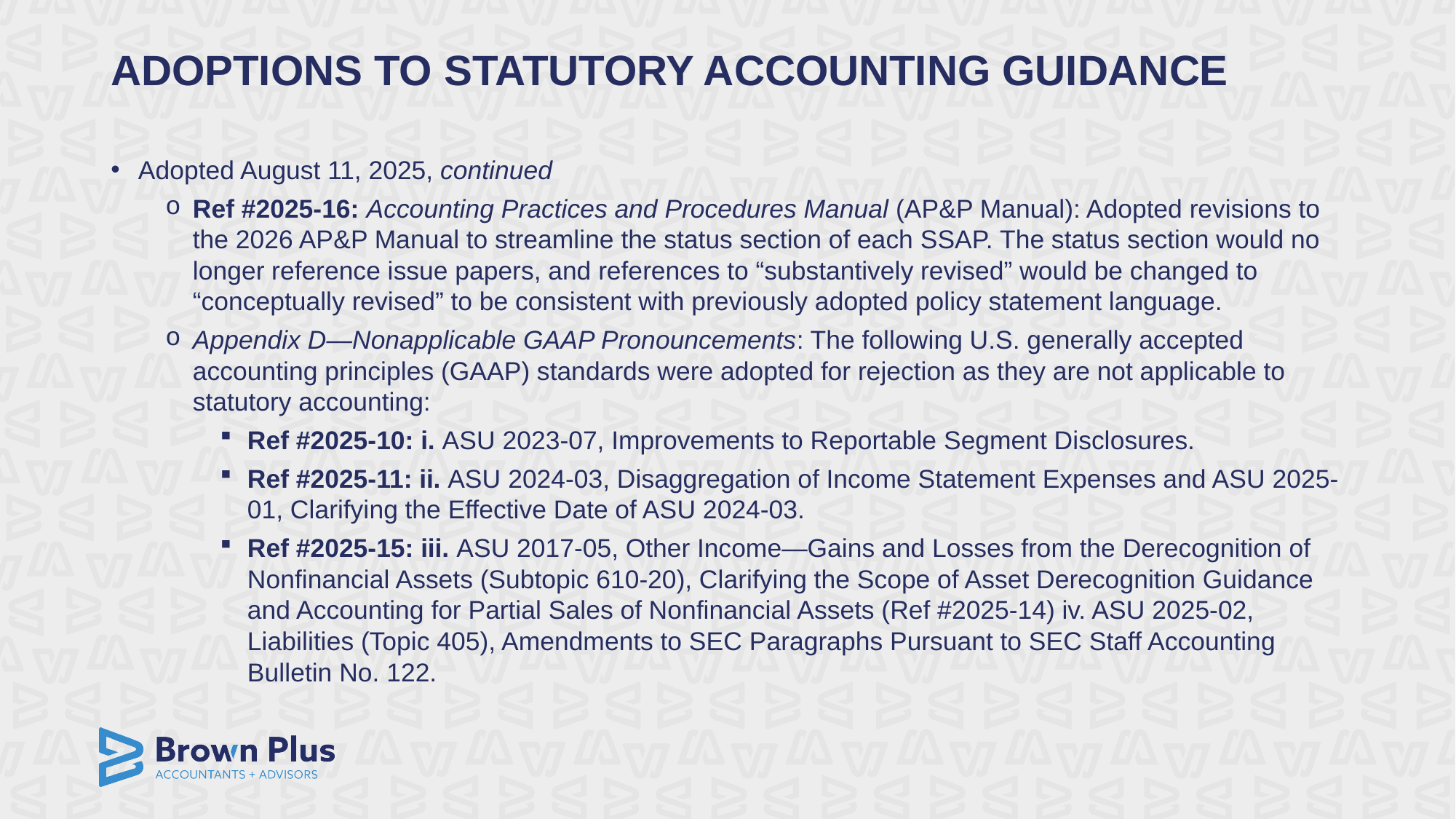

ADOPTIONS TO STATUTORY ACCOUNTING GUIDANCE
Adopted August 11, 2025, continued
Ref #2025-16: Accounting Practices and Procedures Manual (AP&P Manual): Adopted revisions to the 2026 AP&P Manual to streamline the status section of each SSAP. The status section would no longer reference issue papers, and references to “substantively revised” would be changed to “conceptually revised” to be consistent with previously adopted policy statement language.
Appendix D—Nonapplicable GAAP Pronouncements: The following U.S. generally accepted accounting principles (GAAP) standards were adopted for rejection as they are not applicable to statutory accounting:
Ref #2025-10: i. ASU 2023-07, Improvements to Reportable Segment Disclosures.
Ref #2025-11: ii. ASU 2024-03, Disaggregation of Income Statement Expenses and ASU 2025-01, Clarifying the Effective Date of ASU 2024-03.
Ref #2025-15: iii. ASU 2017-05, Other Income—Gains and Losses from the Derecognition of Nonfinancial Assets (Subtopic 610-20), Clarifying the Scope of Asset Derecognition Guidance and Accounting for Partial Sales of Nonfinancial Assets (Ref #2025-14) iv. ASU 2025-02, Liabilities (Topic 405), Amendments to SEC Paragraphs Pursuant to SEC Staff Accounting Bulletin No. 122.